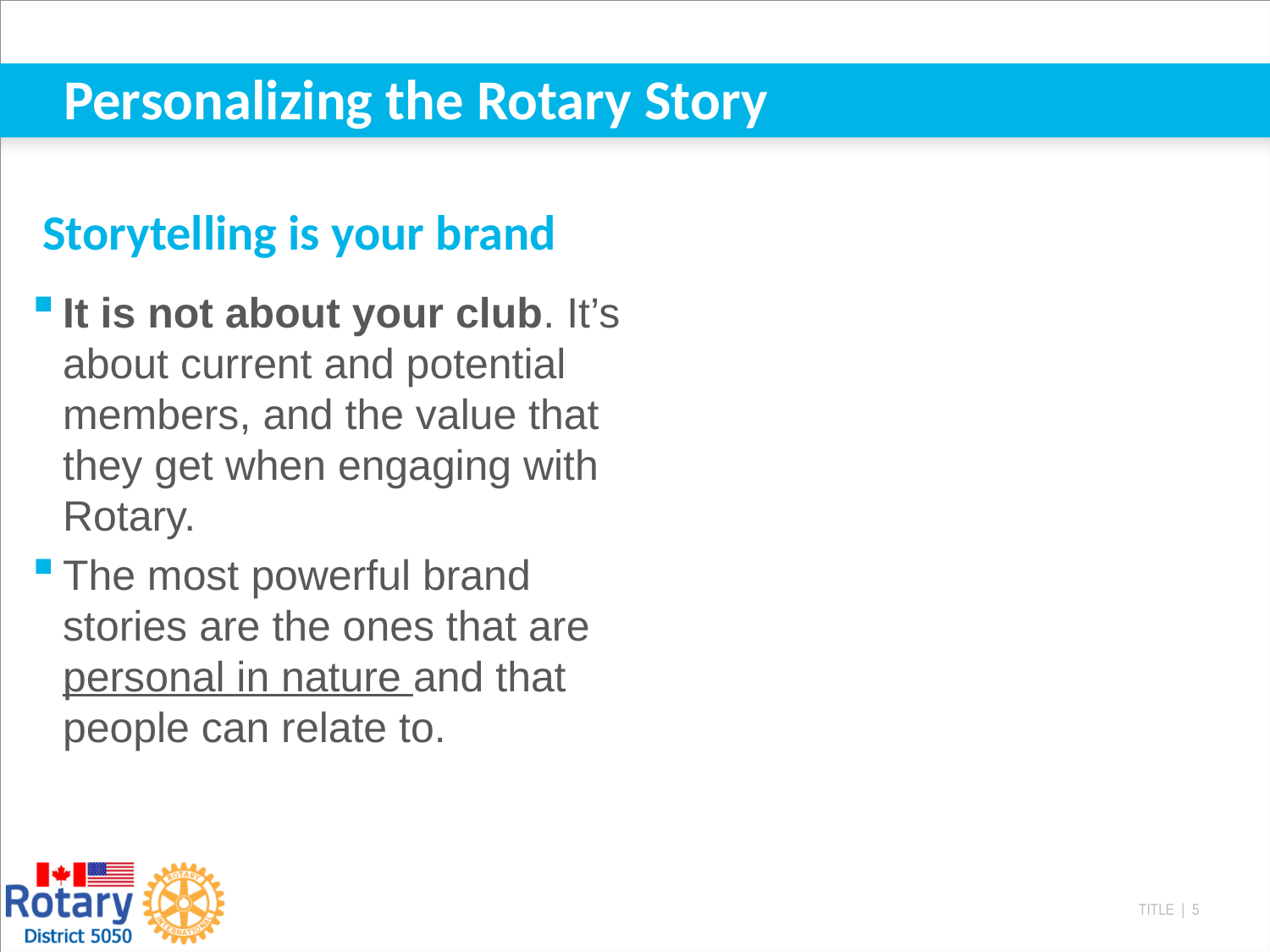

# Personalizing the Rotary Story
Storytelling is your brand
It is not about your club. It’s about current and potential members, and the value that they get when engaging with Rotary.
The most powerful brand stories are the ones that are personal in nature and that people can relate to.